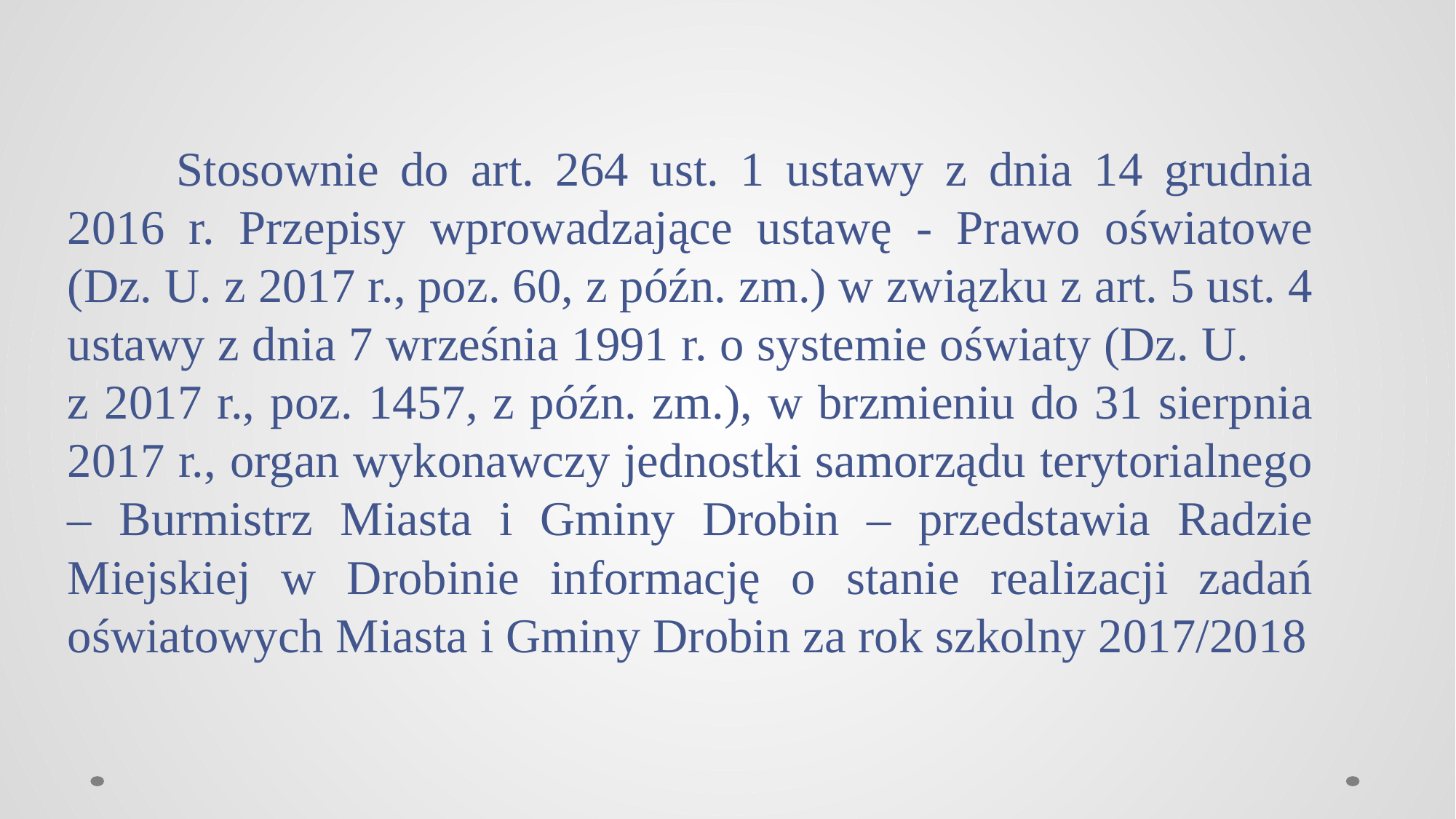

Stosownie do art. 264 ust. 1 ustawy z dnia 14 grudnia 2016 r. Przepisy wprowadzające ustawę - Prawo oświatowe (Dz. U. z 2017 r., poz. 60, z późn. zm.) w związku z art. 5 ust. 4 ustawy z dnia 7 września 1991 r. o systemie oświaty (Dz. U.      z 2017 r., poz. 1457, z późn. zm.), w brzmieniu do 31 sierpnia 2017 r., organ wykonawczy jednostki samorządu terytorialnego – Burmistrz Miasta i Gminy Drobin – przedstawia Radzie Miejskiej w Drobinie informację o stanie realizacji zadań oświatowych Miasta i Gminy Drobin za rok szkolny 2017/2018